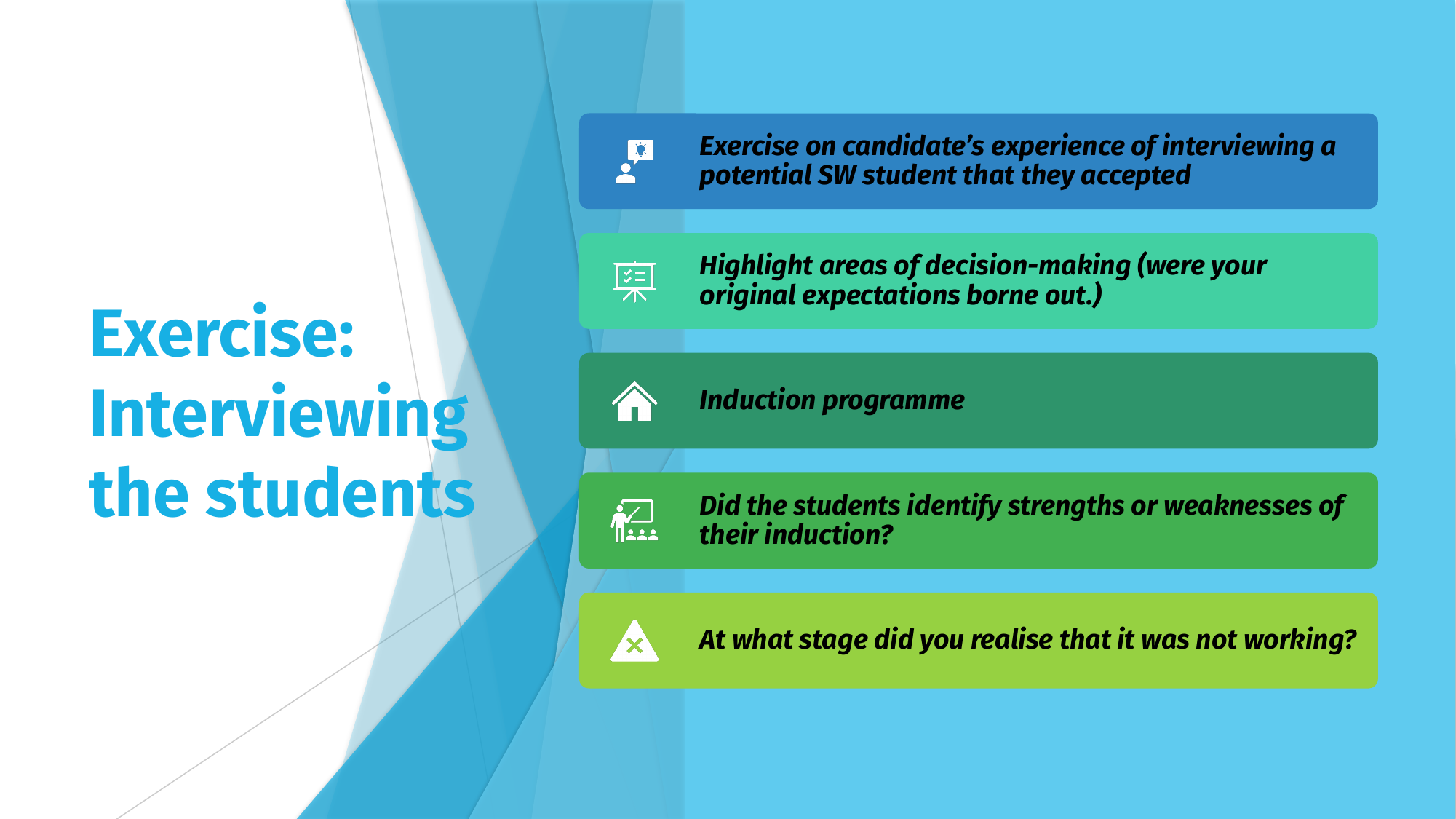

Exercise on candidate’s experience of interviewing a potential SW student that they accepted
Highlight areas of decision-making (were your original expectations borne out.)
Induction programme
Did the students identify strengths or weaknesses of their induction?
At what stage did you realise that it was not working?
# Exercise: Interviewing the students